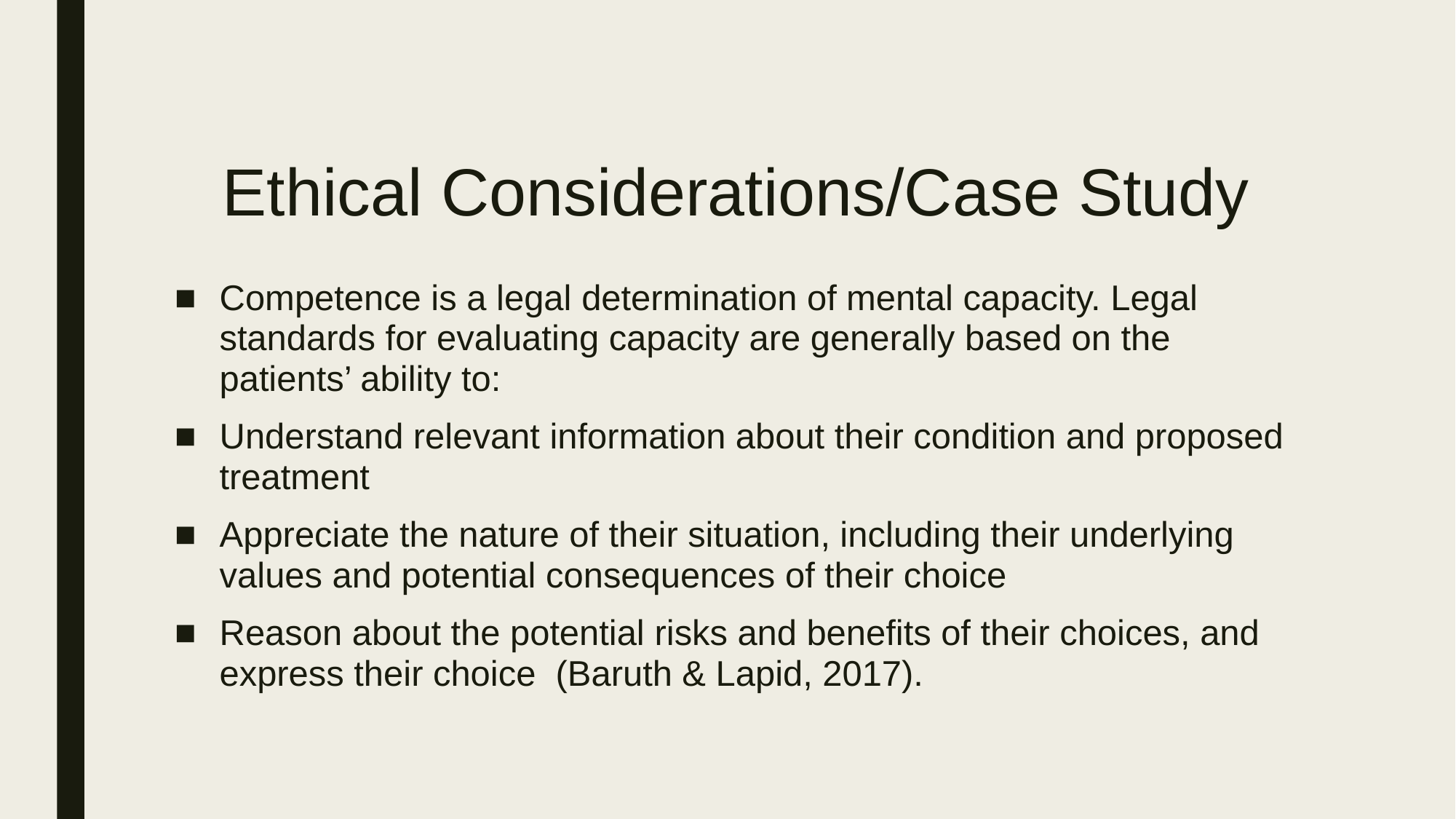

# Ethical Considerations/Case Study
Competence is a legal determination of mental capacity. Legal standards for evaluating capacity are generally based on the patients’ ability to:
Understand relevant information about their condition and proposed treatment
Appreciate the nature of their situation, including their underlying values and potential consequences of their choice
Reason about the potential risks and benefits of their choices, and express their choice  (Baruth & Lapid, 2017).